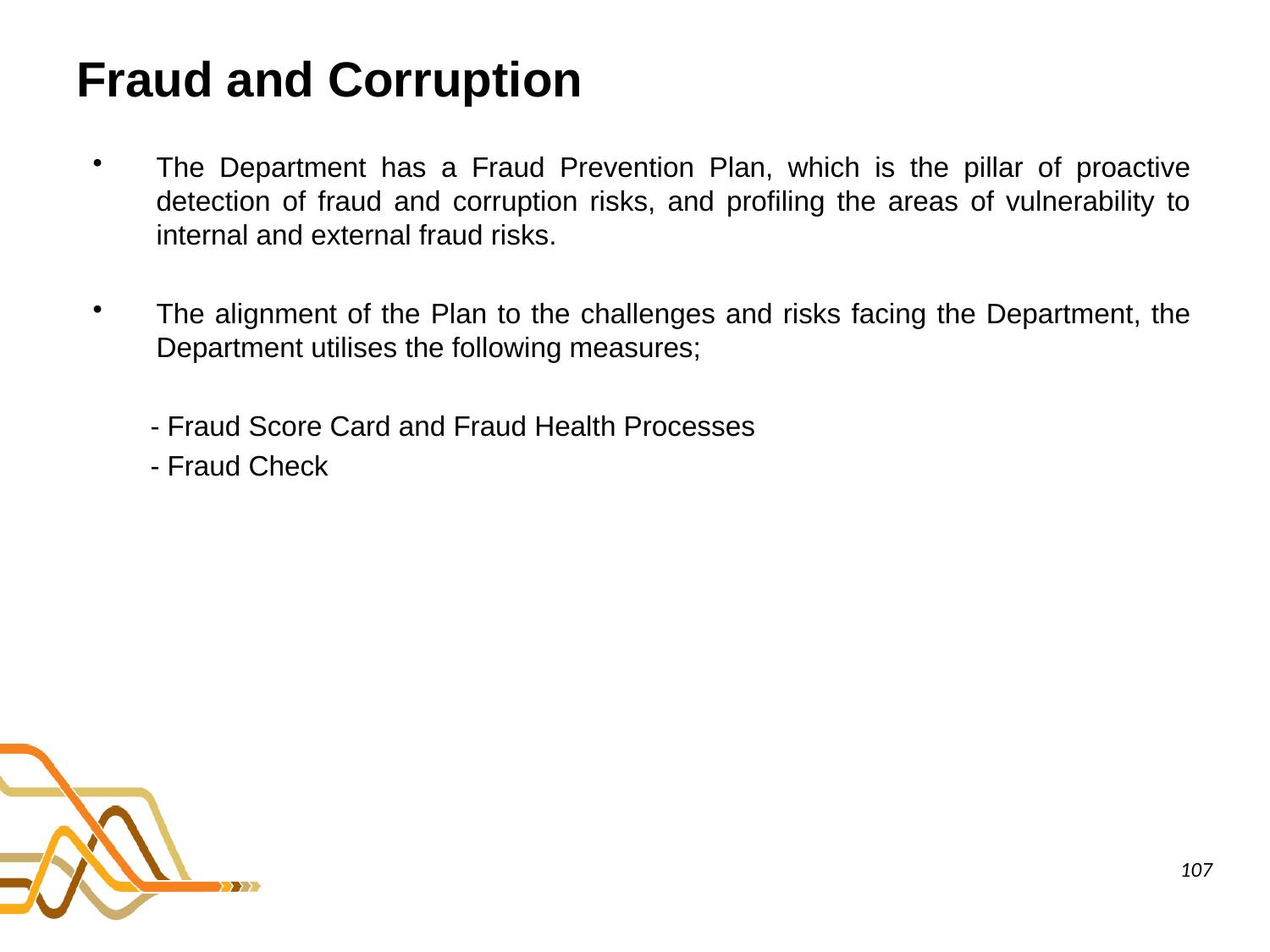

# Fraud and Corruption
The Department has a Fraud Prevention Plan, which is the pillar of proactive detection of fraud and corruption risks, and profiling the areas of vulnerability to internal and external fraud risks.

The alignment of the Plan to the challenges and risks facing the Department, the Department utilises the following measures;

- Fraud Score Card and Fraud Health Processes
- Fraud Check

107